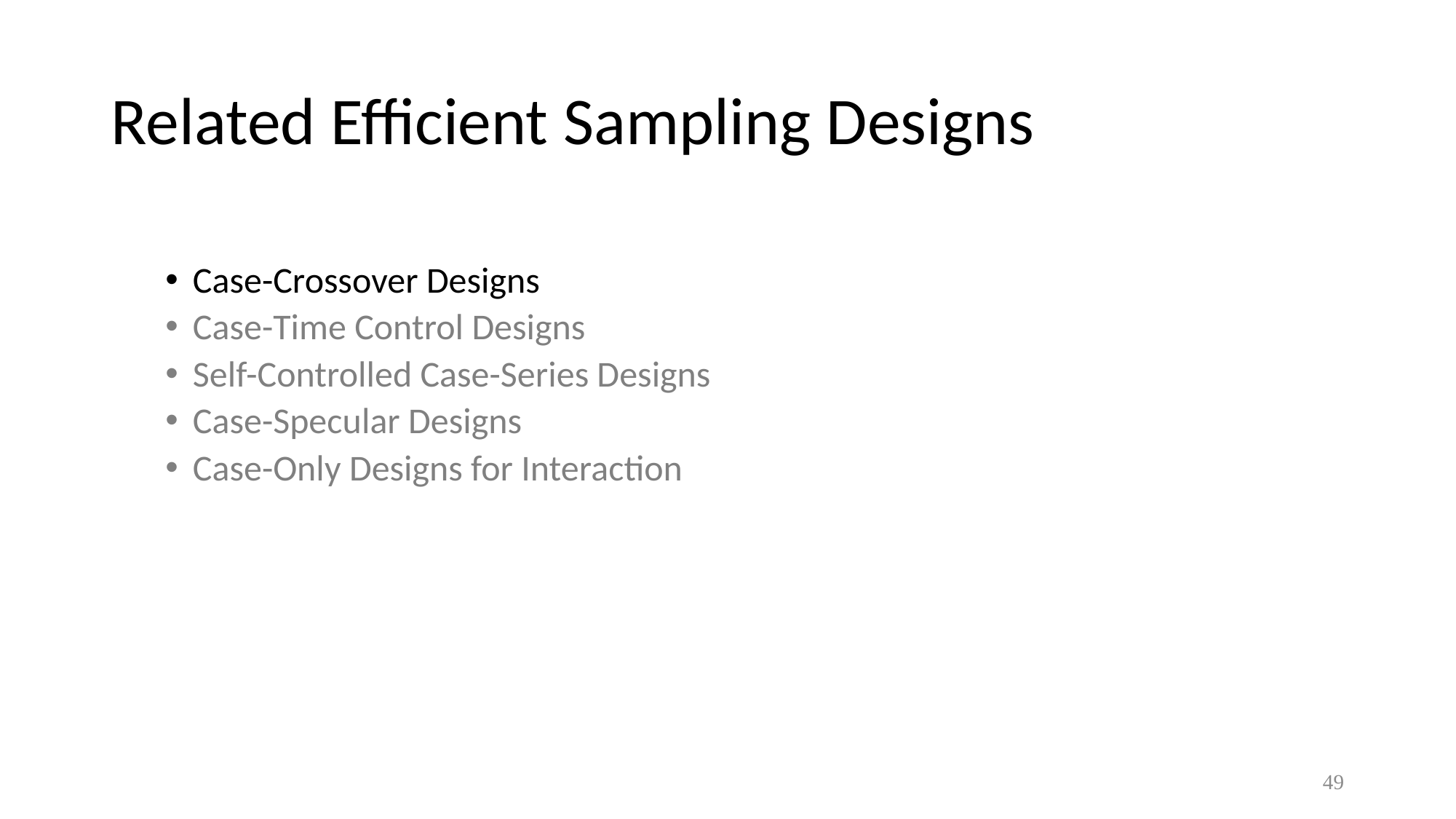

# Related Efficient Sampling Designs
Case-Crossover Designs
Case-Time Control Designs
Self-Controlled Case-Series Designs
Case-Specular Designs
Case-Only Designs for Interaction

49